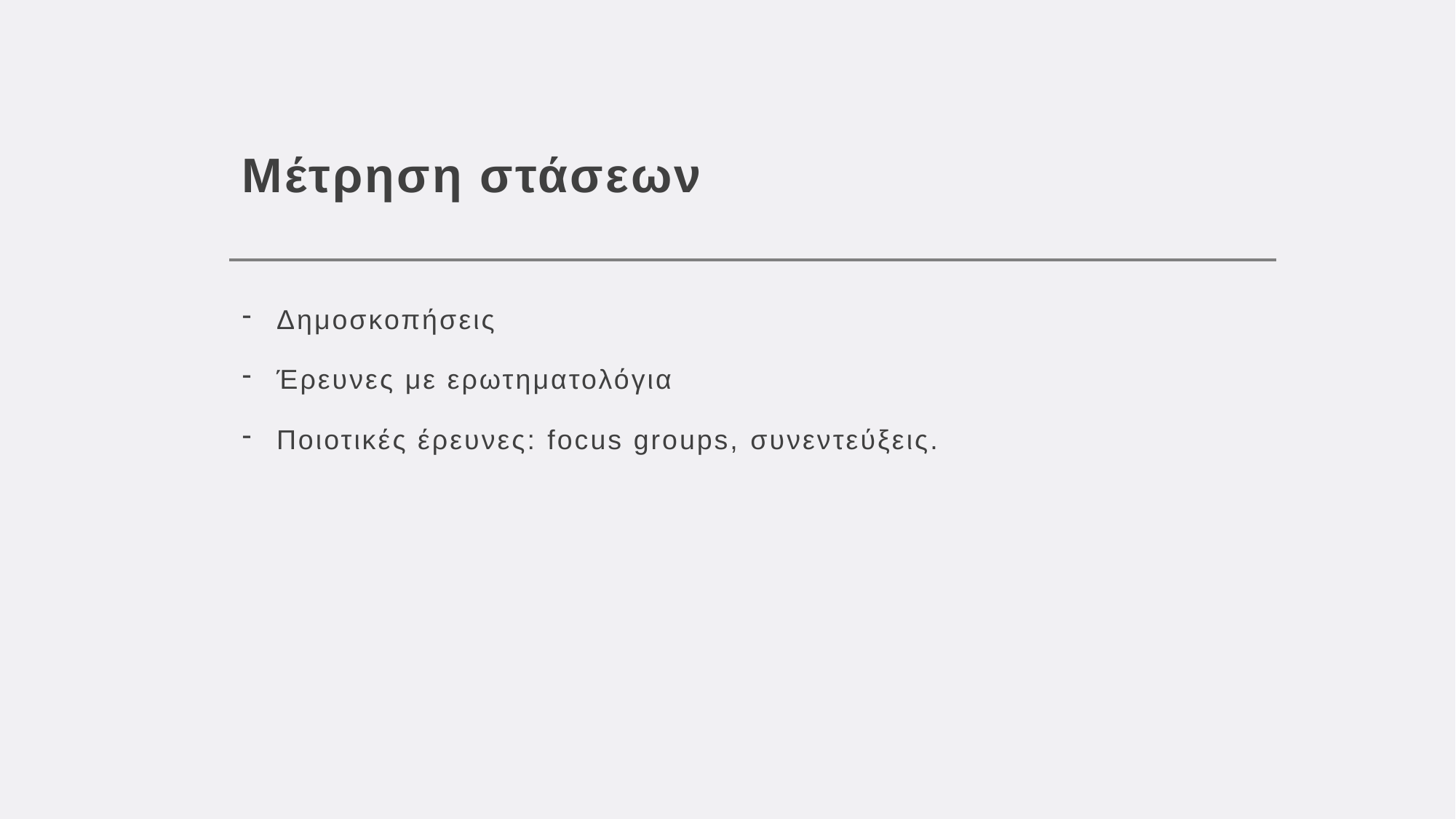

# Μέτρηση στάσεων
Δημοσκοπήσεις
Έρευνες με ερωτηματολόγια
Ποιοτικές έρευνες: focus groups, συνεντεύξεις.